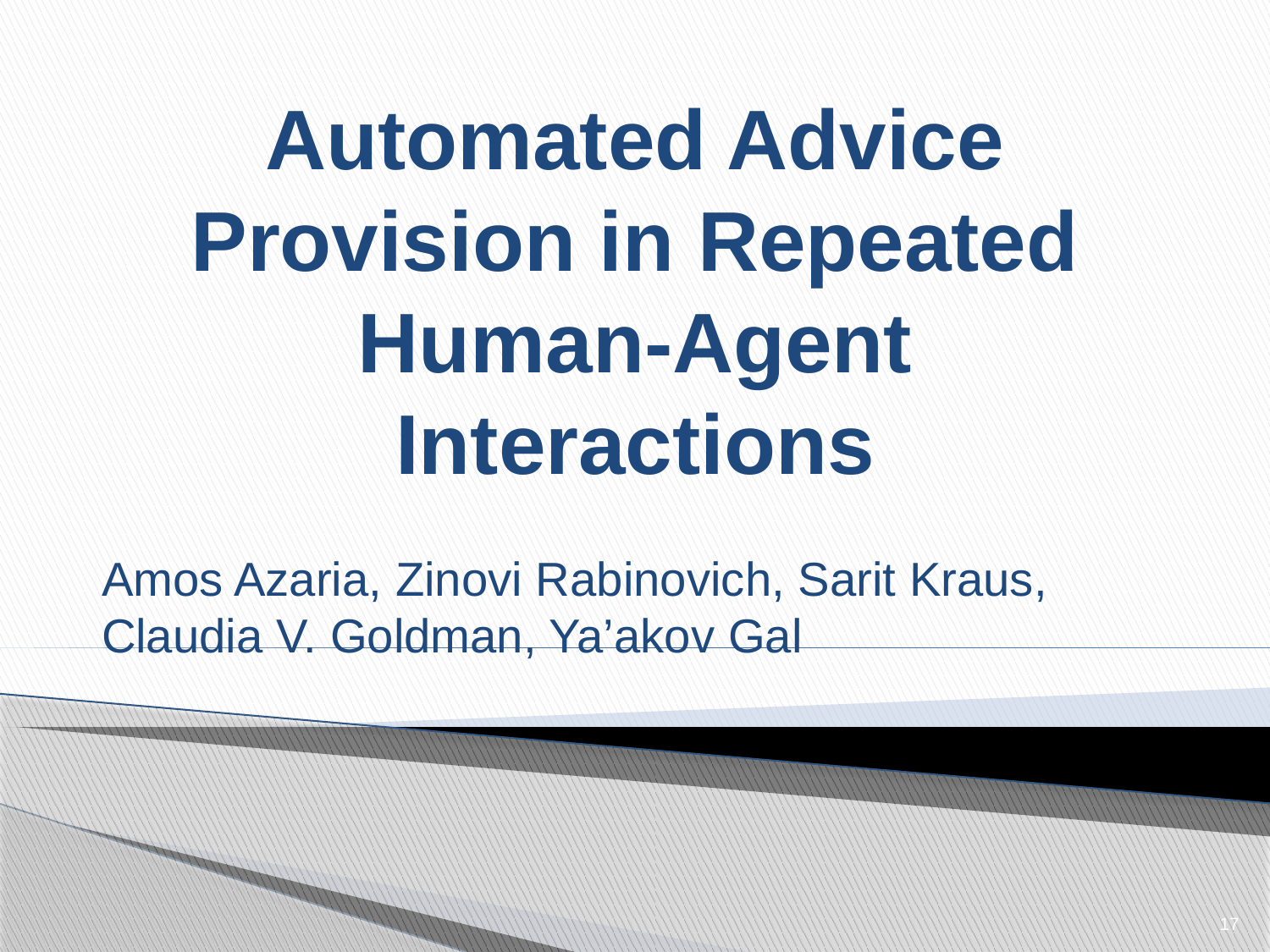

# Automated Advice Provision in Repeated Human-Agent Interactions
Amos Azaria, Zinovi Rabinovich, Sarit Kraus, Claudia V. Goldman, Ya’akov Gal
17